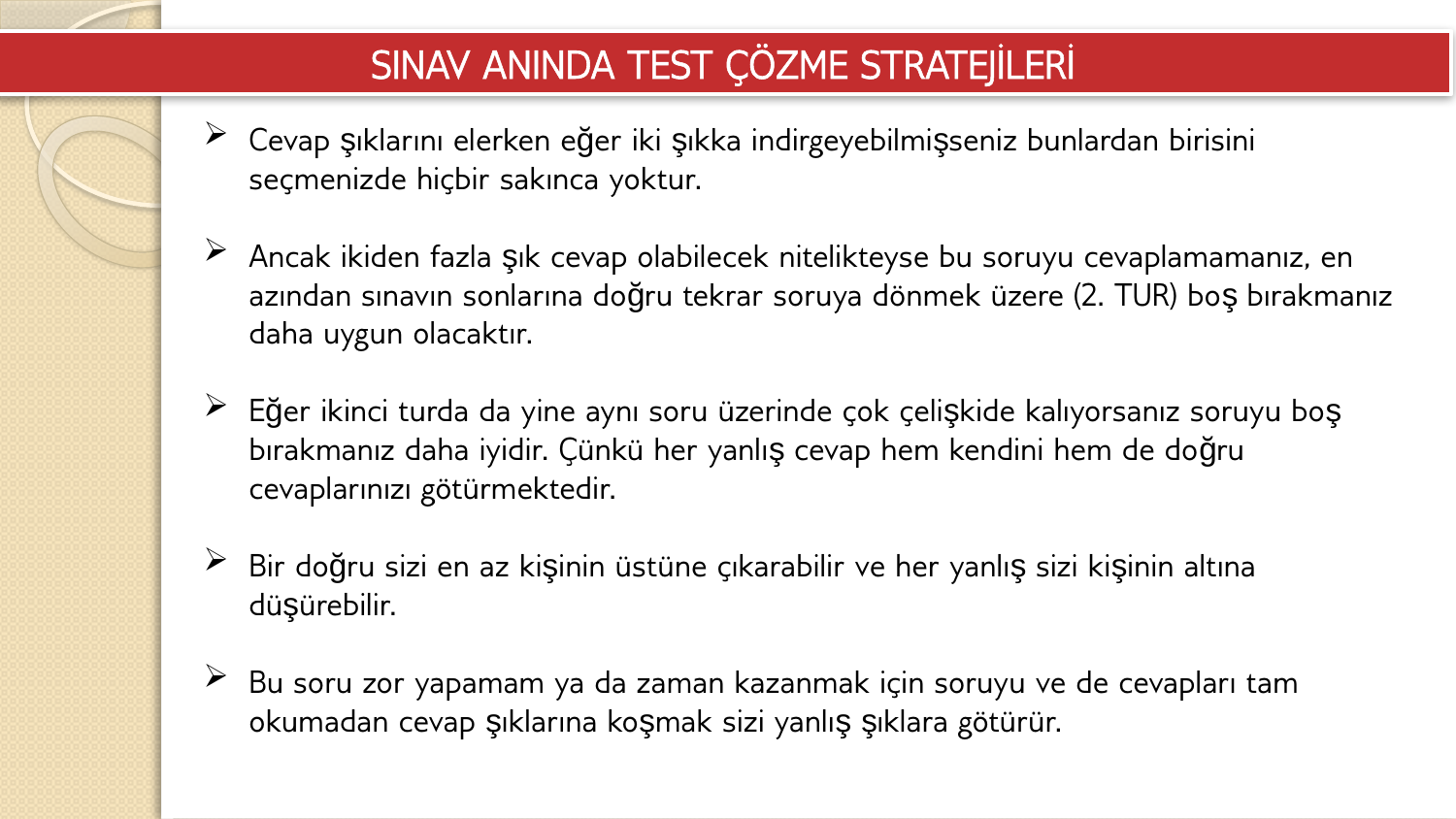

SINAV ANINDA TEST ÇÖZME STRATEJİLERİ
Cevap şıklarını elerken eğer iki şıkka indirgeyebilmişseniz bunlardan birisini seçmenizde hiçbir sakınca yoktur.

Ancak ikiden fazla şık cevap olabilecek nitelikteyse bu soruyu cevaplamamanız, en azından sınavın sonlarına doğru tekrar soruya dönmek üzere (2. TUR) boş bırakmanız daha uygun olacaktır.

Eğer ikinci turda da yine aynı soru üzerinde çok çelişkide kalıyorsanız soruyu boş bırakmanız daha iyidir. Çünkü her yanlış cevap hem kendini hem de doğru cevaplarınızı götürmektedir.

Bir doğru sizi en az kişinin üstüne çıkarabilir ve her yanlış sizi kişinin altına düşürebilir.

Bu soru zor yapamam ya da zaman kazanmak için soruyu ve de cevapları tam okumadan cevap şıklarına koşmak sizi yanlış şıklara götürür.